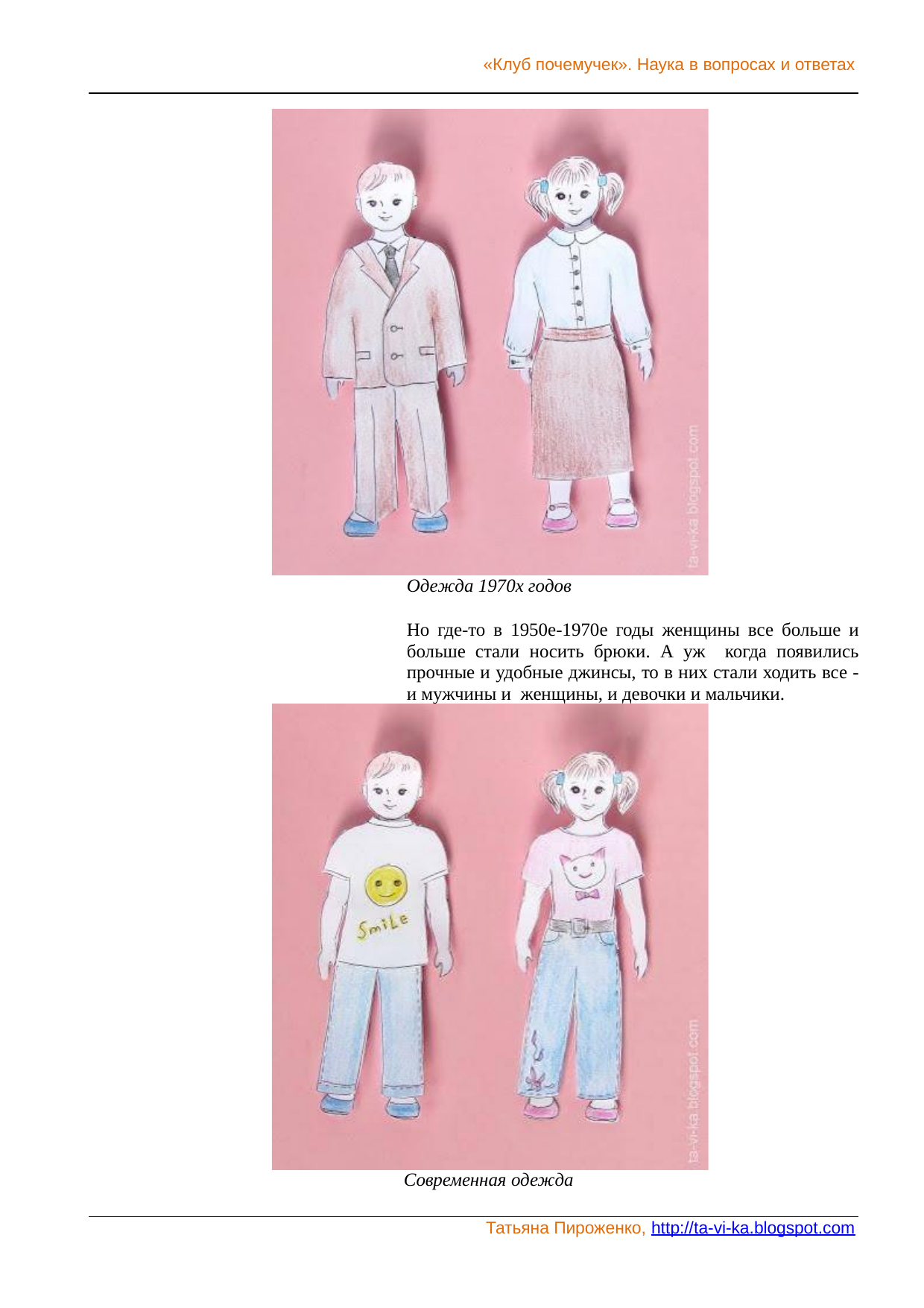

«Клуб почемучек». Наука в вопросах и ответах

Одежда 1970х годов

Но где-то в 1950е-1970е годы женщины все больше и больше стали носить брюки. А уж  когда появились прочные и удобные джинсы, то в них стали ходить все - и мужчины и  женщины, и девочки и мальчики.

Современная одежда
Татьяна Пироженко, http://ta-vi-ka.blogspot.com